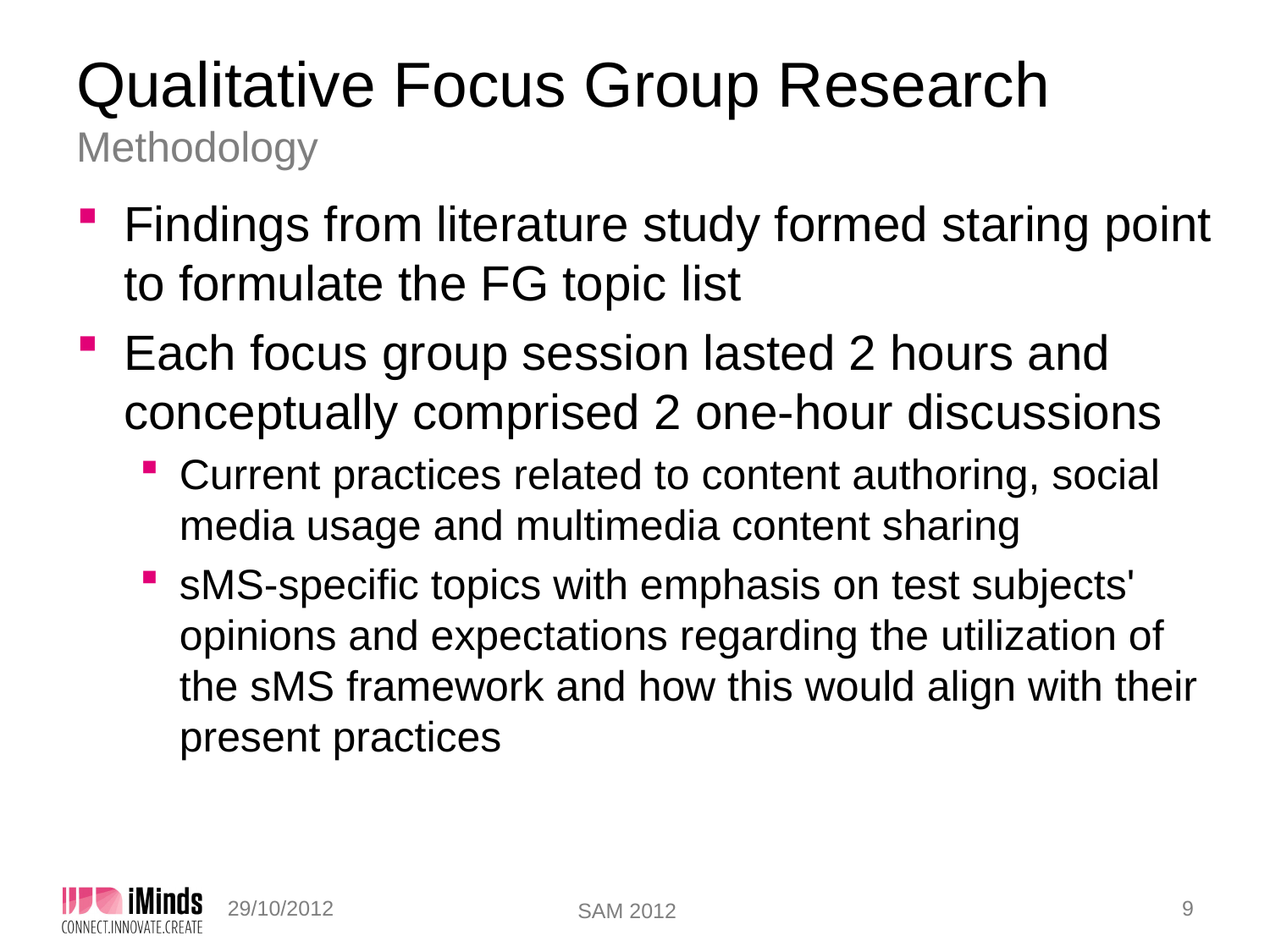

# Qualitative Focus Group Research Methodology
Findings from literature study formed staring point to formulate the FG topic list
Each focus group session lasted 2 hours and conceptually comprised 2 one-hour discussions
Current practices related to content authoring, social media usage and multimedia content sharing
sMS-specific topics with emphasis on test subjects' opinions and expectations regarding the utilization of the sMS framework and how this would align with their present practices
9